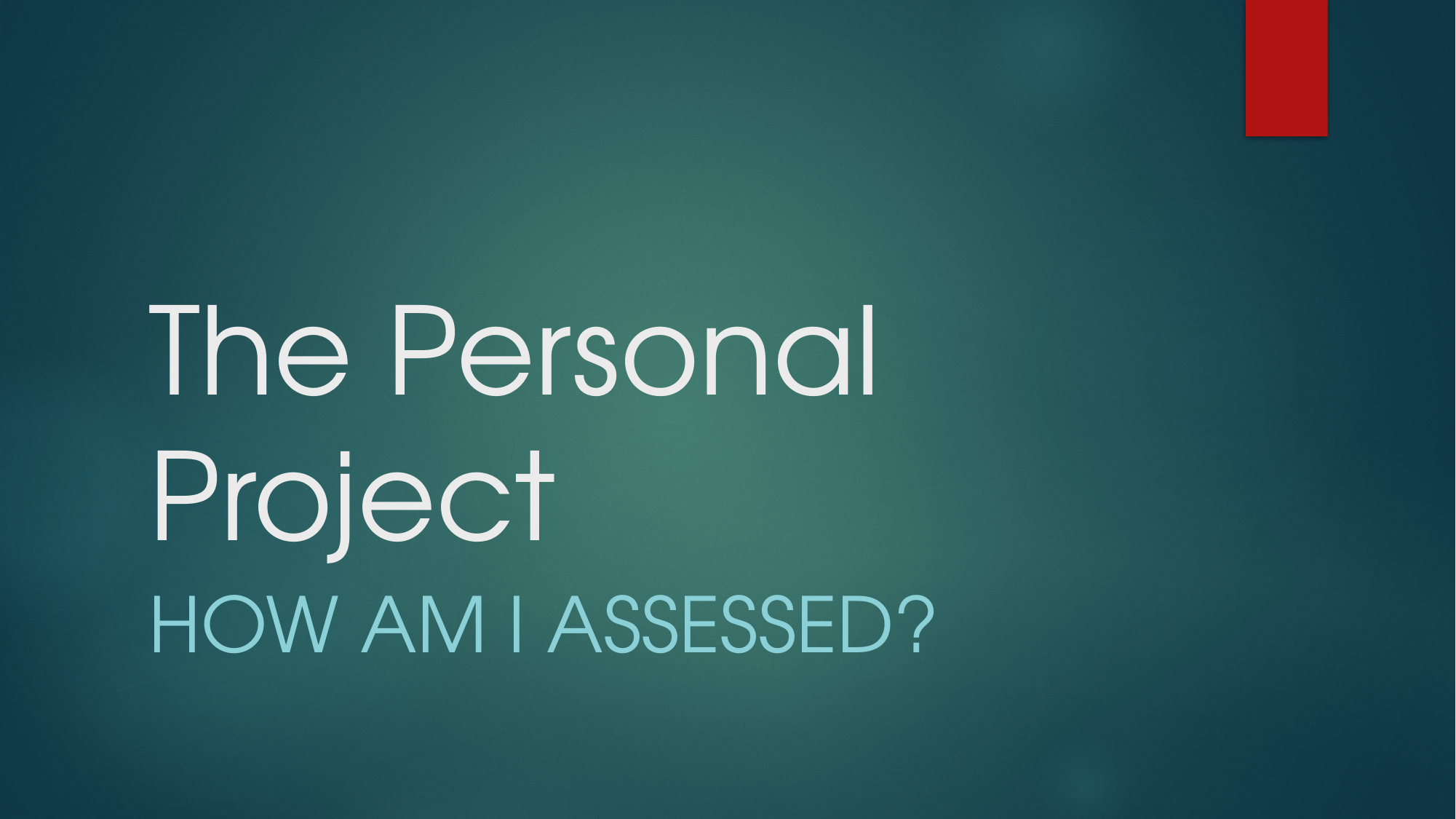

# The Personal Project
How am I assesseD?